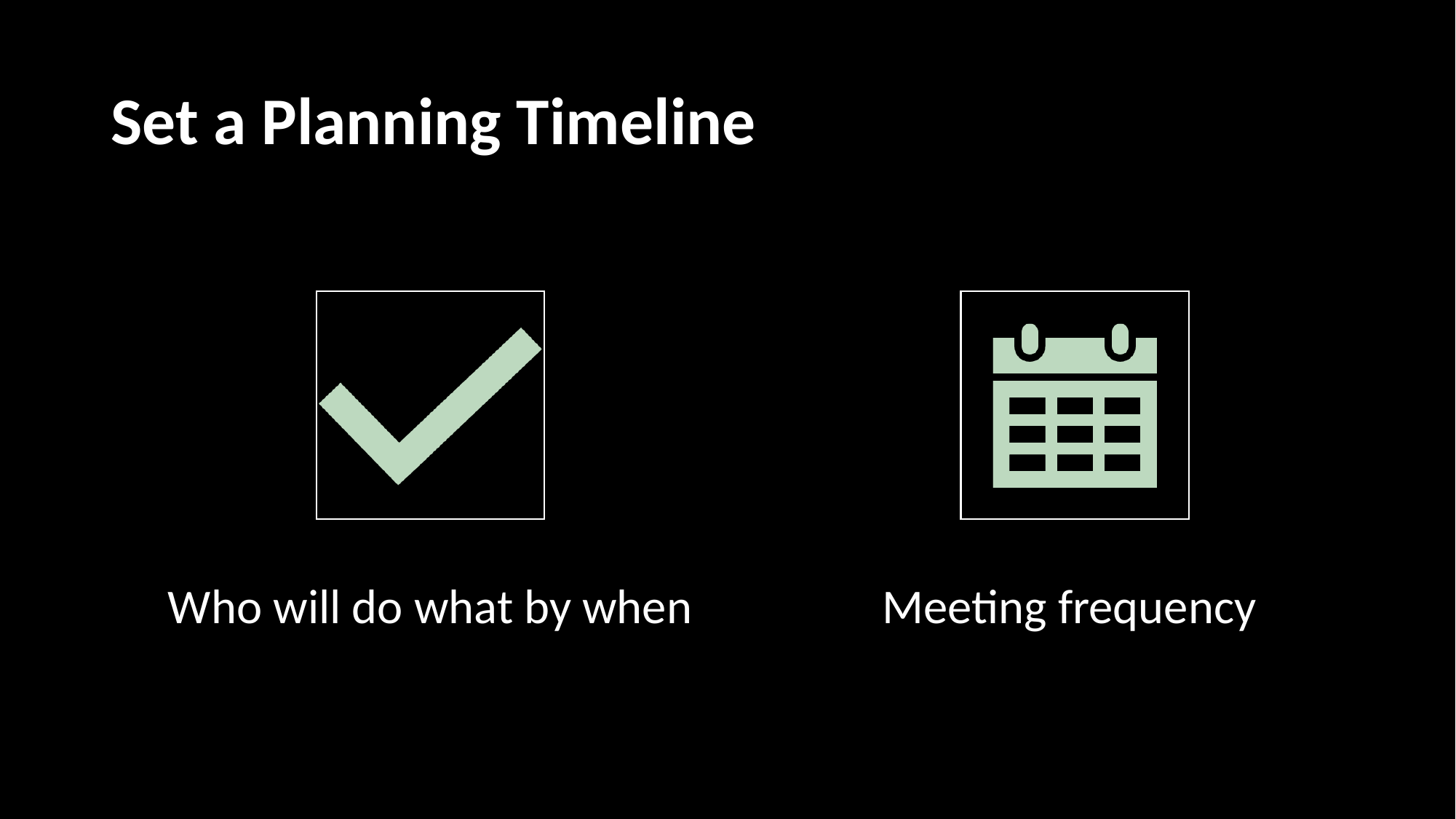

# Set a Planning Timeline
Who will do what by when
Meeting frequency